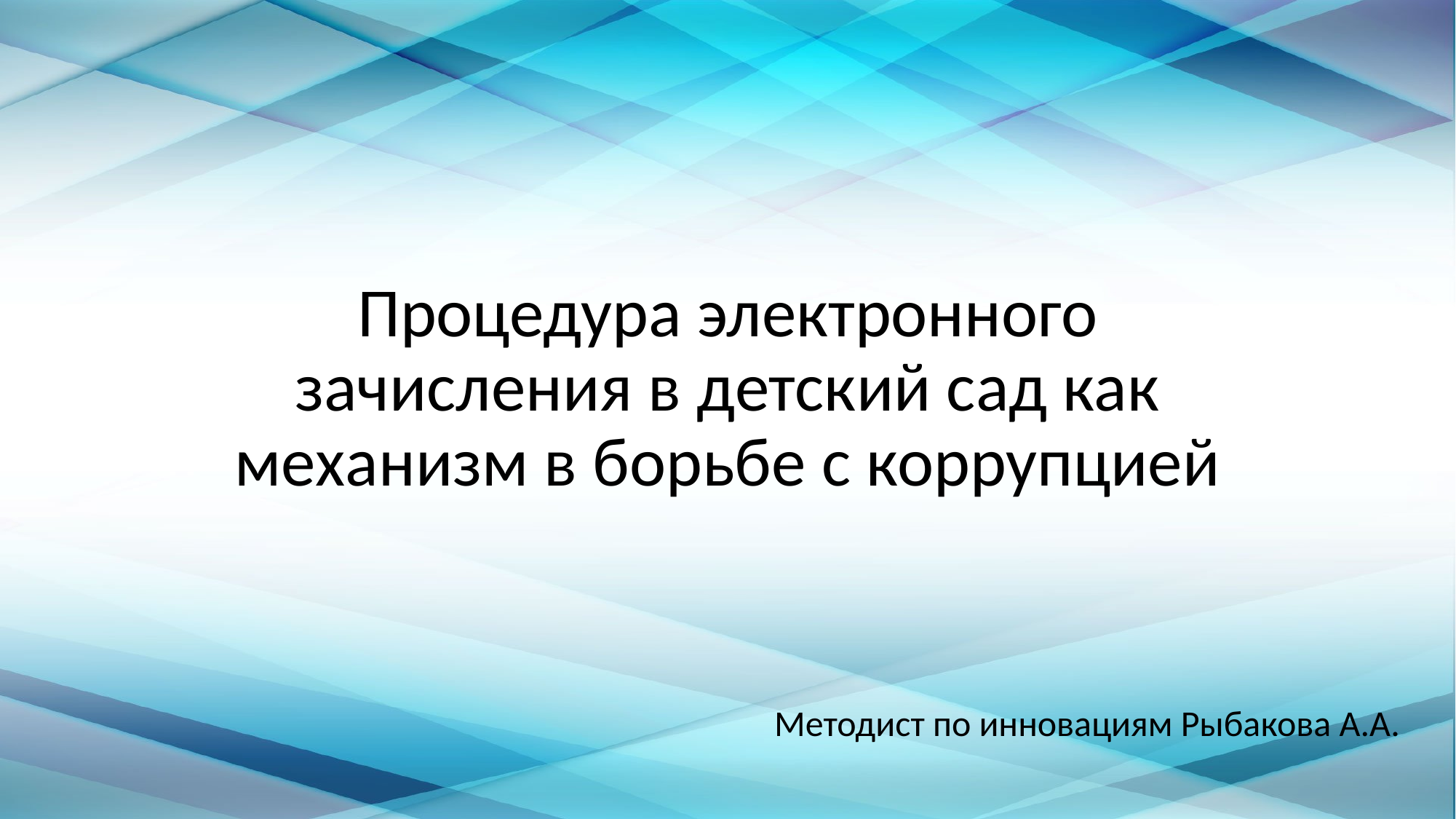

# Процедура электронного зачисления в детский сад как механизм в борьбе с коррупцией
Методист по инновациям Рыбакова А.А.